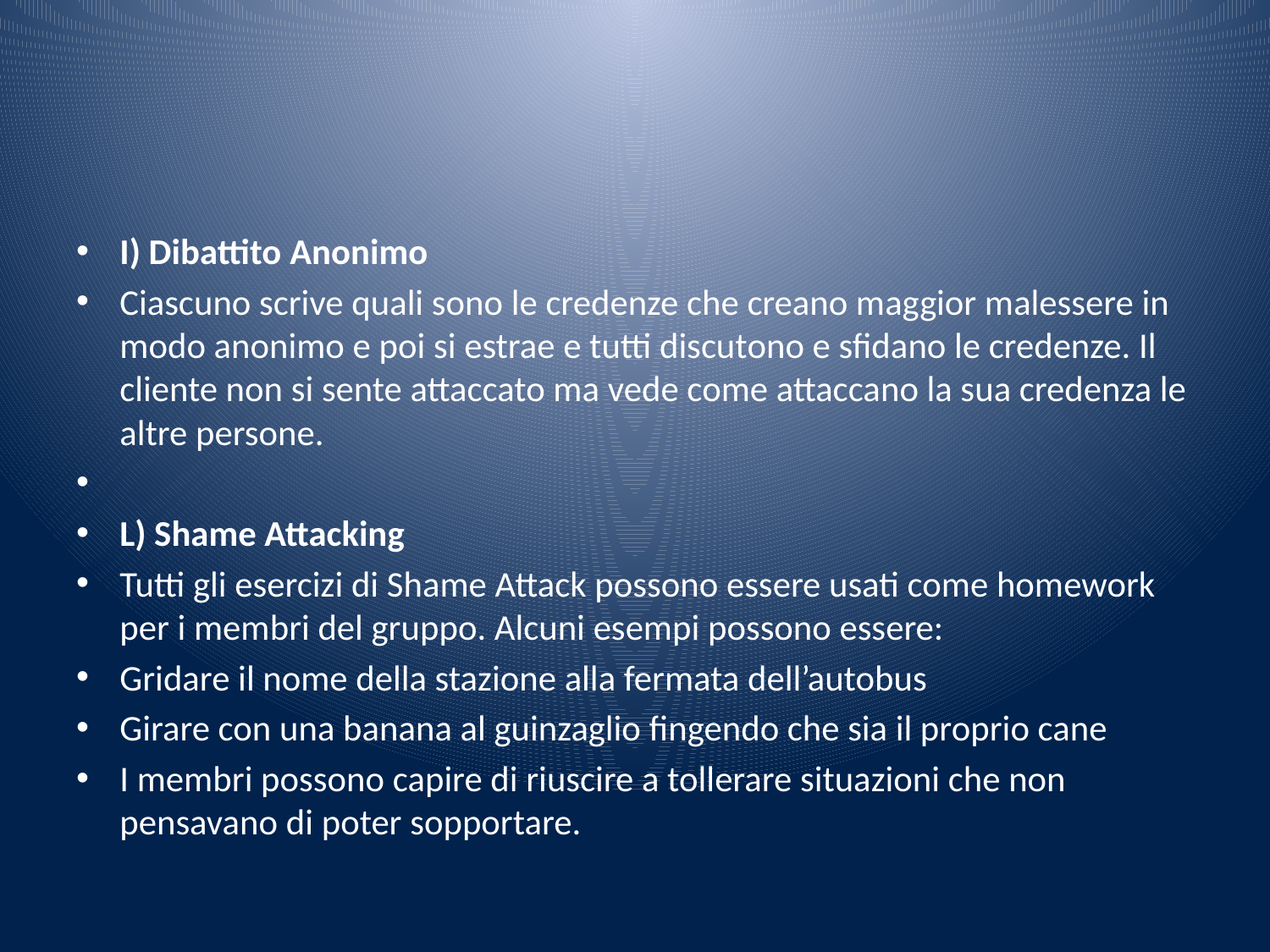

#
I) Dibattito Anonimo
Ciascuno scrive quali sono le credenze che creano maggior malessere in modo anonimo e poi si estrae e tutti discutono e sfidano le credenze. Il cliente non si sente attaccato ma vede come attaccano la sua credenza le altre persone.

L) Shame Attacking
Tutti gli esercizi di Shame Attack possono essere usati come homework per i membri del gruppo. Alcuni esempi possono essere:
Gridare il nome della stazione alla fermata dell’autobus
Girare con una banana al guinzaglio fingendo che sia il proprio cane
I membri possono capire di riuscire a tollerare situazioni che non pensavano di poter sopportare.